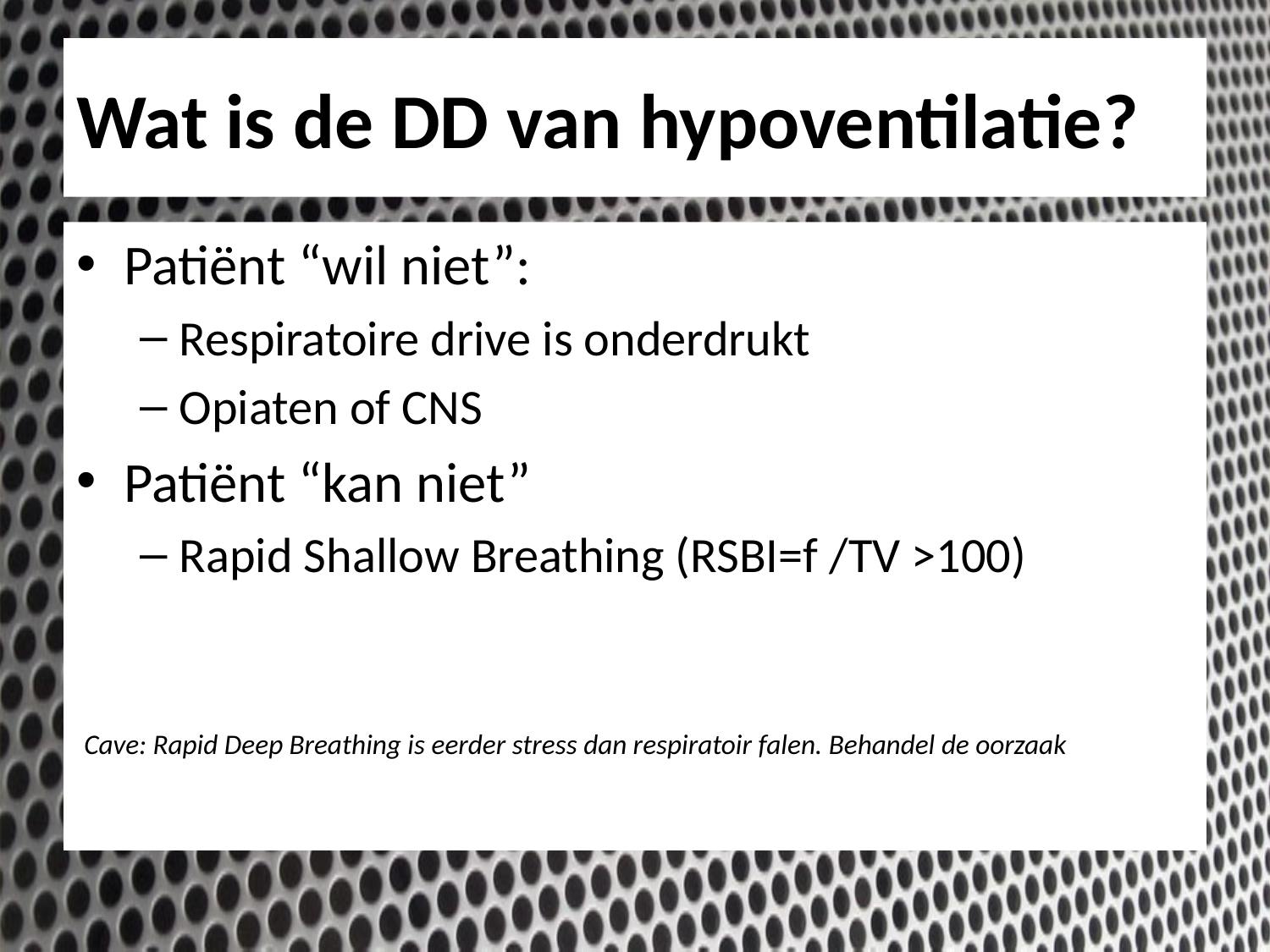

# Wat is de DD van hypoventilatie?
Patiënt “wil niet”:
Respiratoire drive is onderdrukt
Opiaten of CNS
Patiënt “kan niet”
Rapid Shallow Breathing (RSBI=f /TV >100)

Cave: Rapid Deep Breathing is eerder stress dan respiratoir falen. Behandel de oorzaak